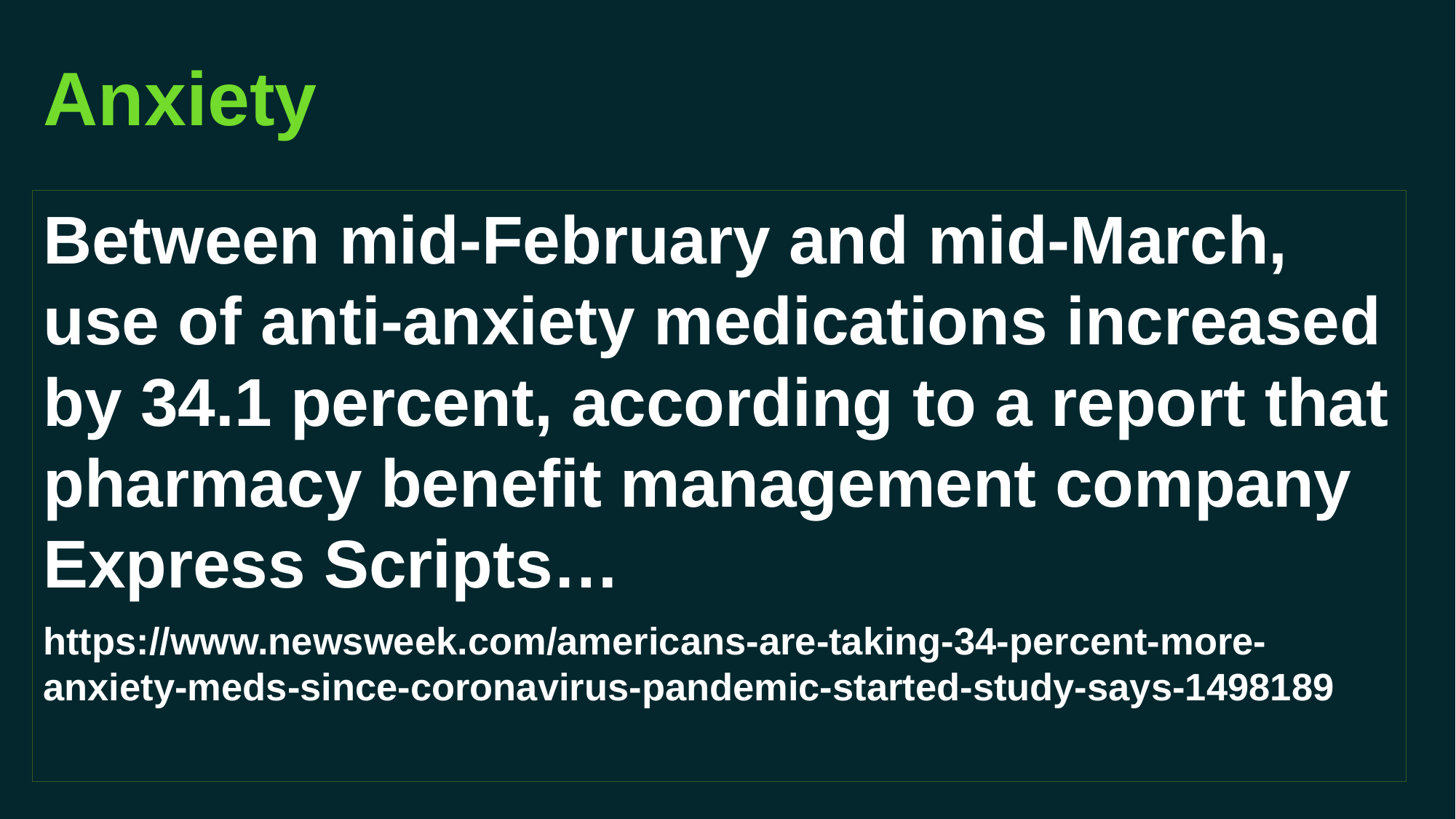

# Anxiety
Between mid-February and mid-March, use of anti-anxiety medications increased by 34.1 percent, according to a report that pharmacy benefit management company Express Scripts…
https://www.newsweek.com/americans-are-taking-34-percent-more-anxiety-meds-since-coronavirus-pandemic-started-study-says-1498189